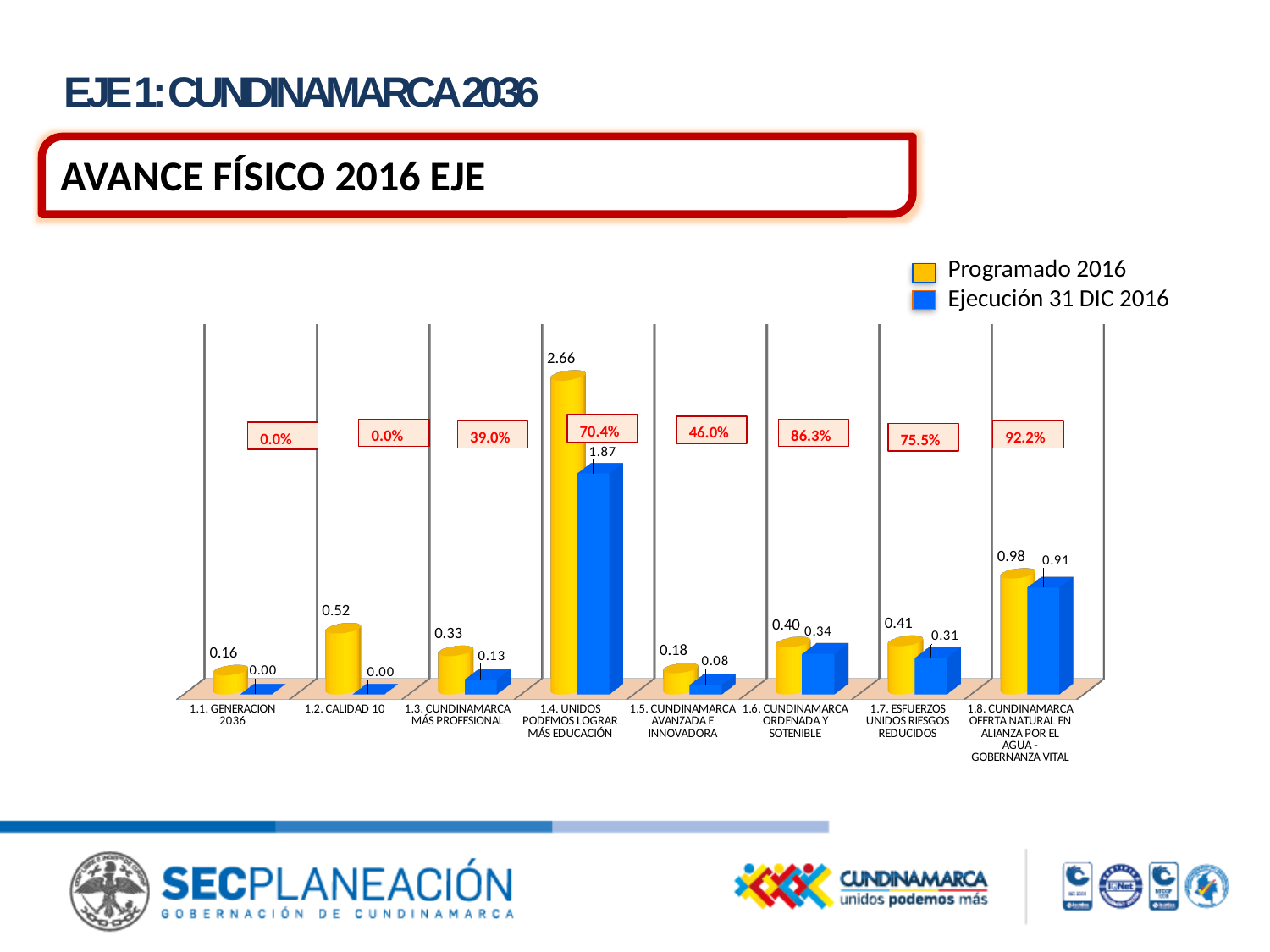

EJE 1: CUNDINAMARCA 2036
AVANCE FÍSICO 2016 EJE
Programado 2016
Ejecución 31 DIC 2016

[unsupported chart]

70.4%
46.0%
86.3%
0.0%
92.2%
39.0%
0.0%
75.5%